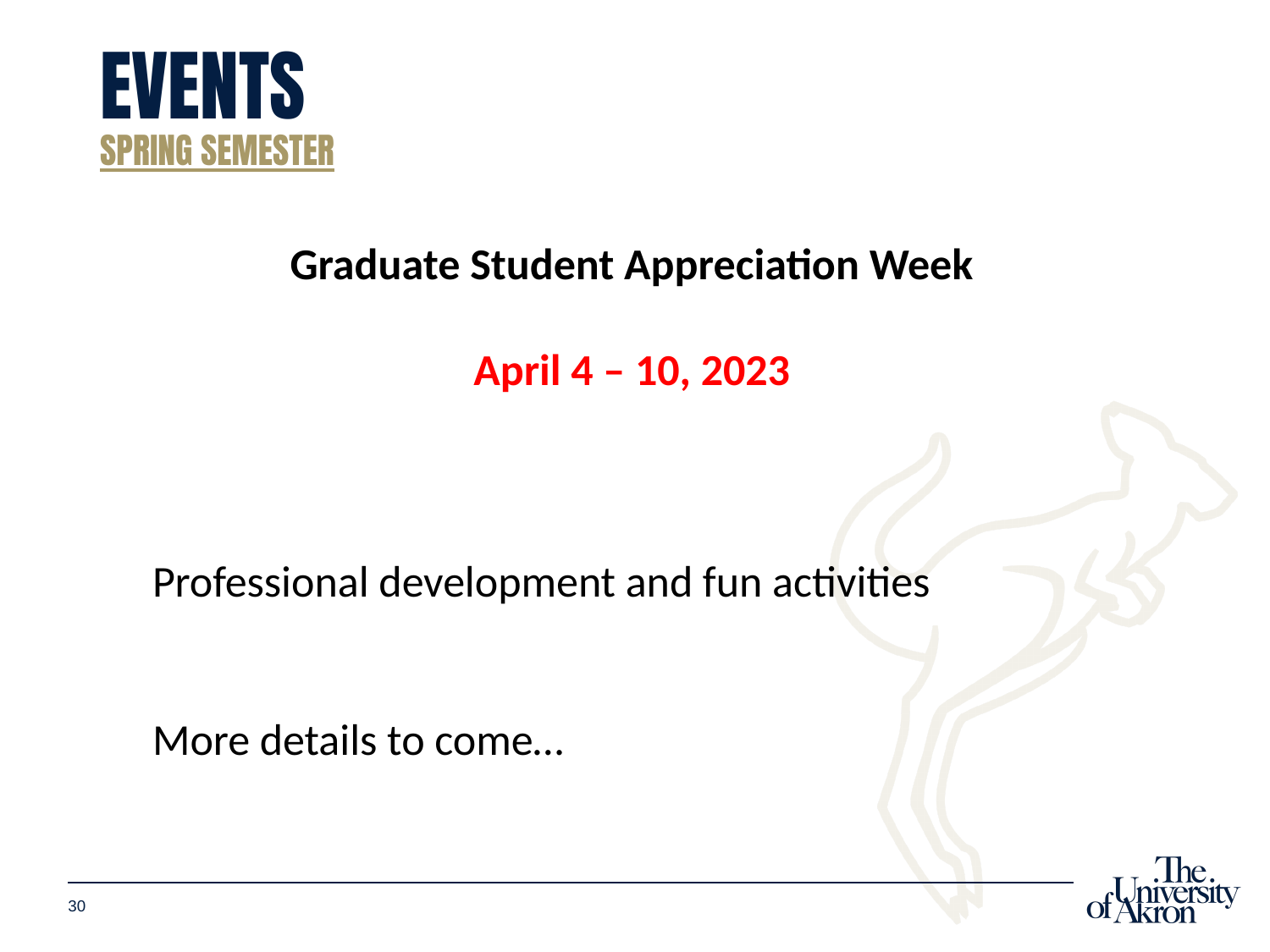

# Events Spring Semester
Graduate Student Appreciation Week

April 4 – 10, 2023

Professional development and fun activities

More details to come…